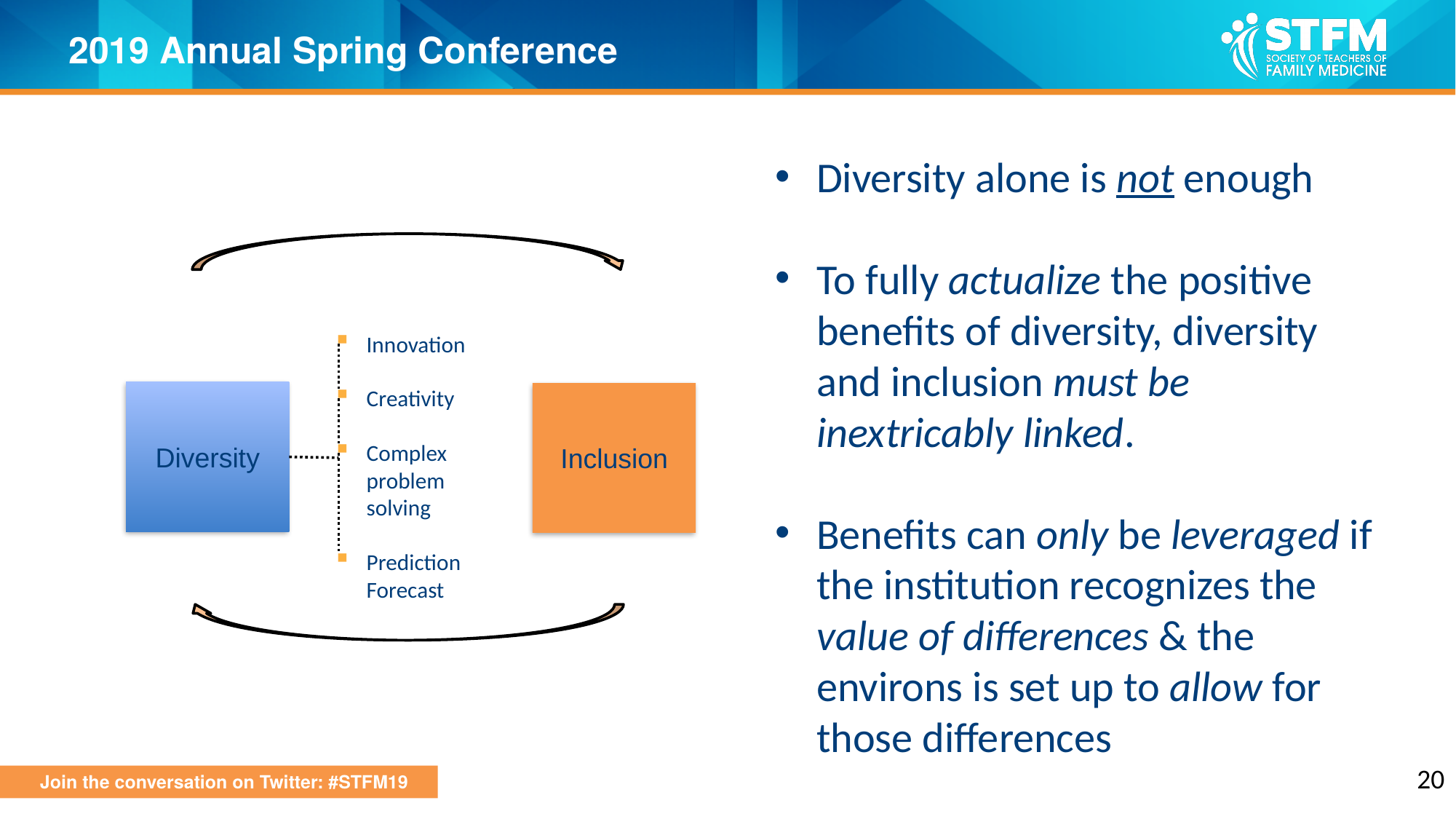

Diversity alone is not enough

To fully actualize the positive benefits of diversity, diversity and inclusion must be inextricably linked.

Benefits can only be leveraged if the institution recognizes the value of differences & the environs is set up to allow for those differences

Innovation

Creativity

Complex problem solving

Prediction Forecast

Diversity

Inclusion

20